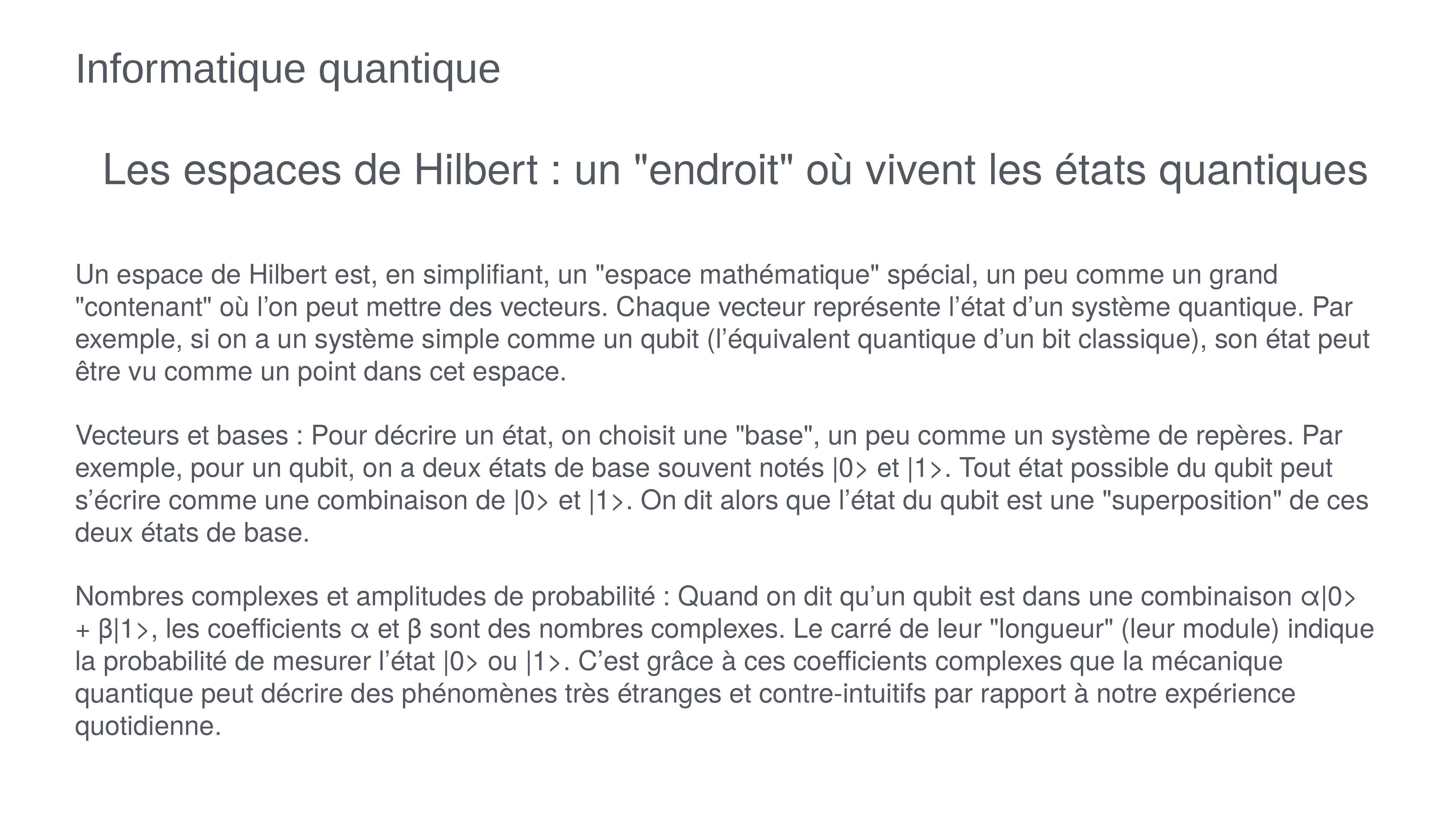

# Informatique quantique
Les espaces de Hilbert : un "endroit" où vivent les états quantiques
Un espace de Hilbert est, en simplifiant, un "espace mathématique" spécial, un peu comme un grand "contenant" où l’on peut mettre des vecteurs. Chaque vecteur représente l’état d’un système quantique. Par exemple, si on a un système simple comme un qubit (l’équivalent quantique d’un bit classique), son état peut être vu comme un point dans cet espace.
Vecteurs et bases : Pour décrire un état, on choisit une "base", un peu comme un système de repères. Par exemple, pour un qubit, on a deux états de base souvent notés |0> et |1>. Tout état possible du qubit peut s’écrire comme une combinaison de |0> et |1>. On dit alors que l’état du qubit est une "superposition" de ces deux états de base.
Nombres complexes et amplitudes de probabilité : Quand on dit qu’un qubit est dans une combinaison α|0> + β|1>, les coefficients α et β sont des nombres complexes. Le carré de leur "longueur" (leur module) indique la probabilité de mesurer l’état |0> ou |1>. C’est grâce à ces coefficients complexes que la mécanique quantique peut décrire des phénomènes très étranges et contre-intuitifs par rapport à notre expérience quotidienne.